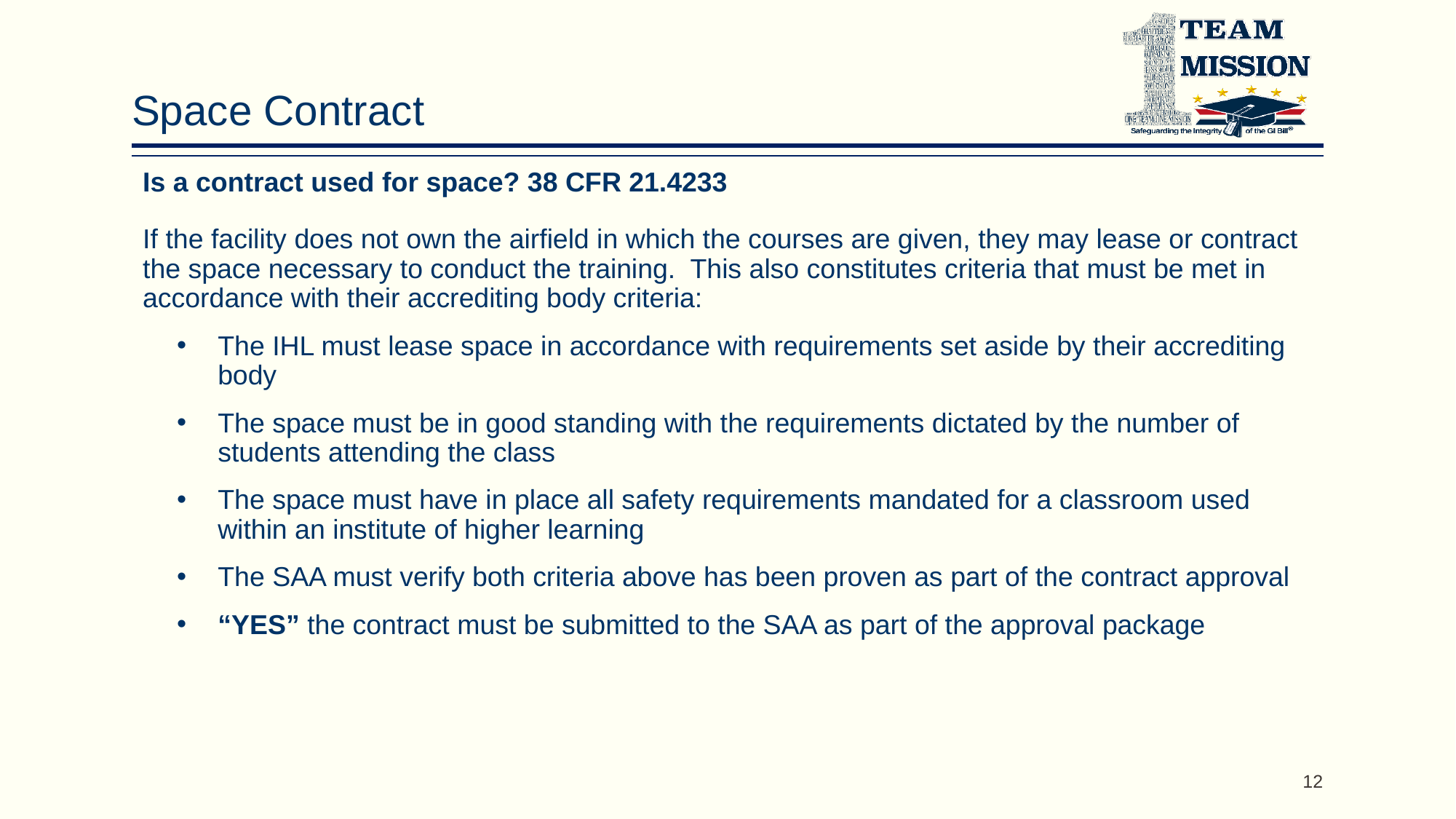

# Space Contract
Is a contract used for space? 38 CFR 21.4233
If the facility does not own the airfield in which the courses are given, they may lease or contract the space necessary to conduct the training.  This also constitutes criteria that must be met in accordance with their accrediting body criteria:
The IHL must lease space in accordance with requirements set aside by their accrediting body
The space must be in good standing with the requirements dictated by the number of students attending the class
The space must have in place all safety requirements mandated for a classroom used within an institute of higher learning
The SAA must verify both criteria above has been proven as part of the contract approval
“YES” the contract must be submitted to the SAA as part of the approval package

12